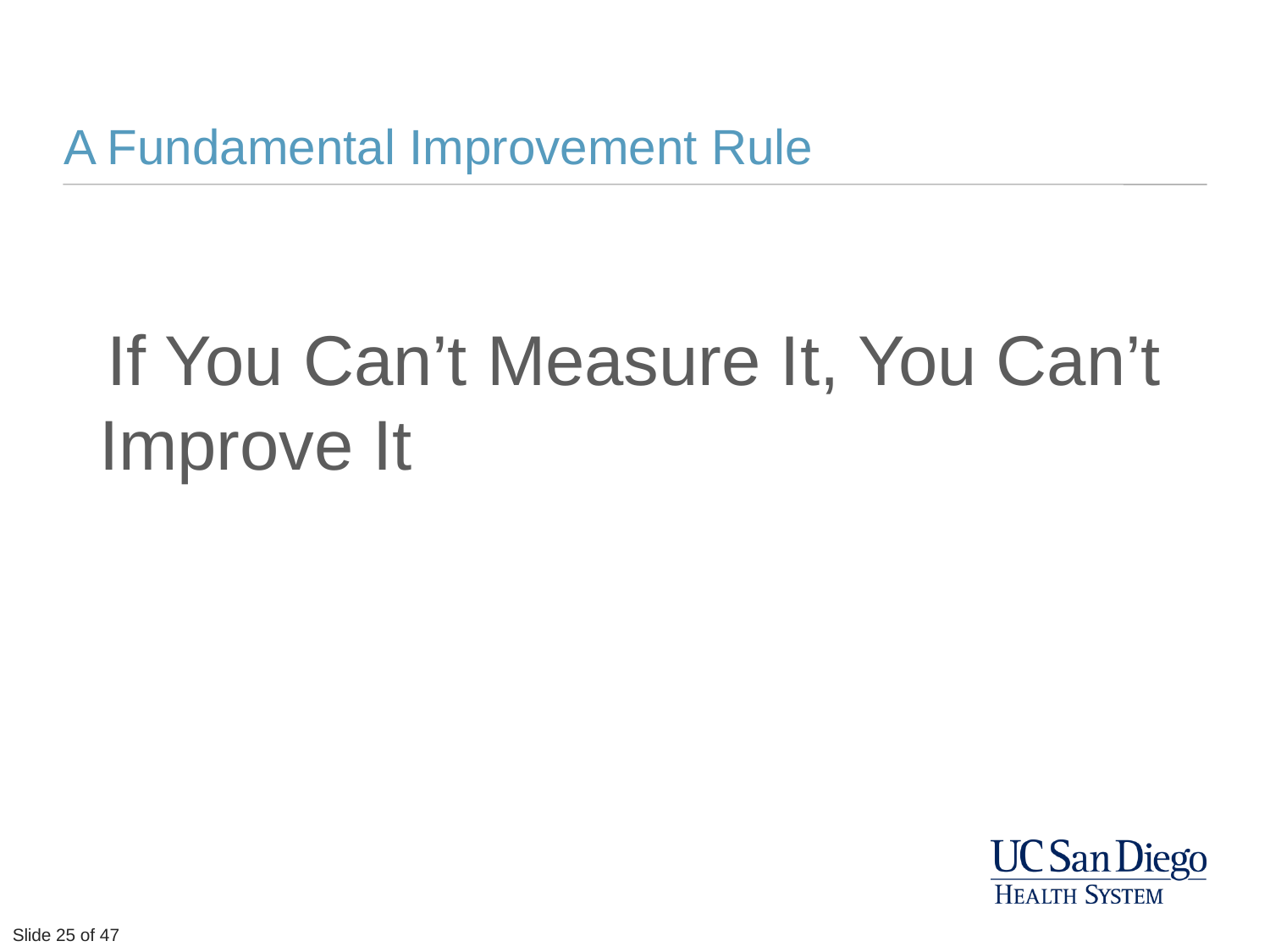

# A Fundamental Improvement Rule

   If You Can’t Measure It, You Can’t Improve It
Slide 22 of 51
Slide 25 of 47